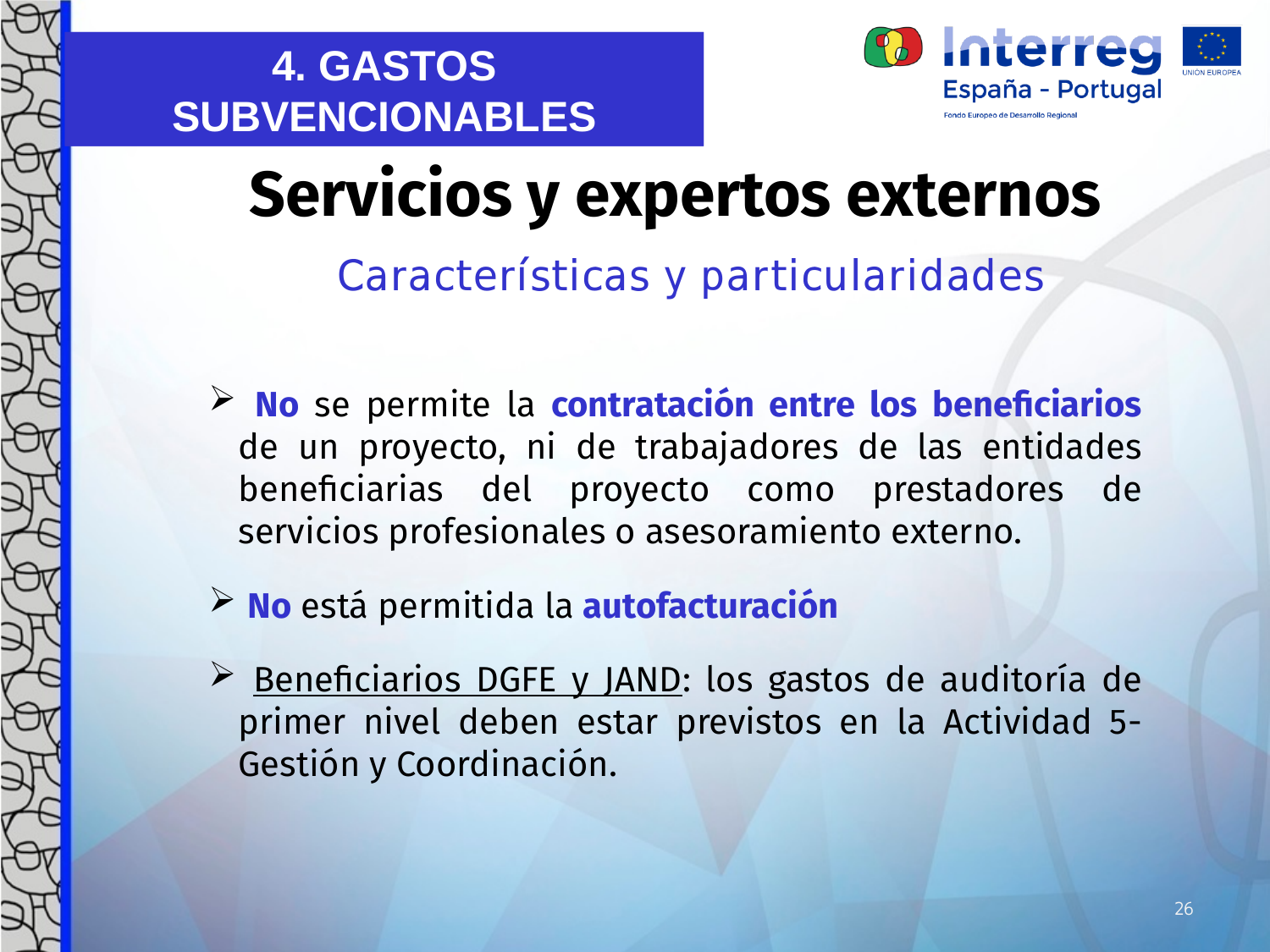

4. GASTOS SUBVENCIONABLES
4. GASTOS SUBVENCIONABLES
Servicios y expertos externos
Características y particularidades
 No se permite la contratación entre los beneficiarios de un proyecto, ni de trabajadores de las entidades beneficiarias del proyecto como prestadores de servicios profesionales o asesoramiento externo.
 No está permitida la autofacturación
 Beneficiarios DGFE y JAND: los gastos de auditoría de primer nivel deben estar previstos en la Actividad 5-Gestión y Coordinación.
26